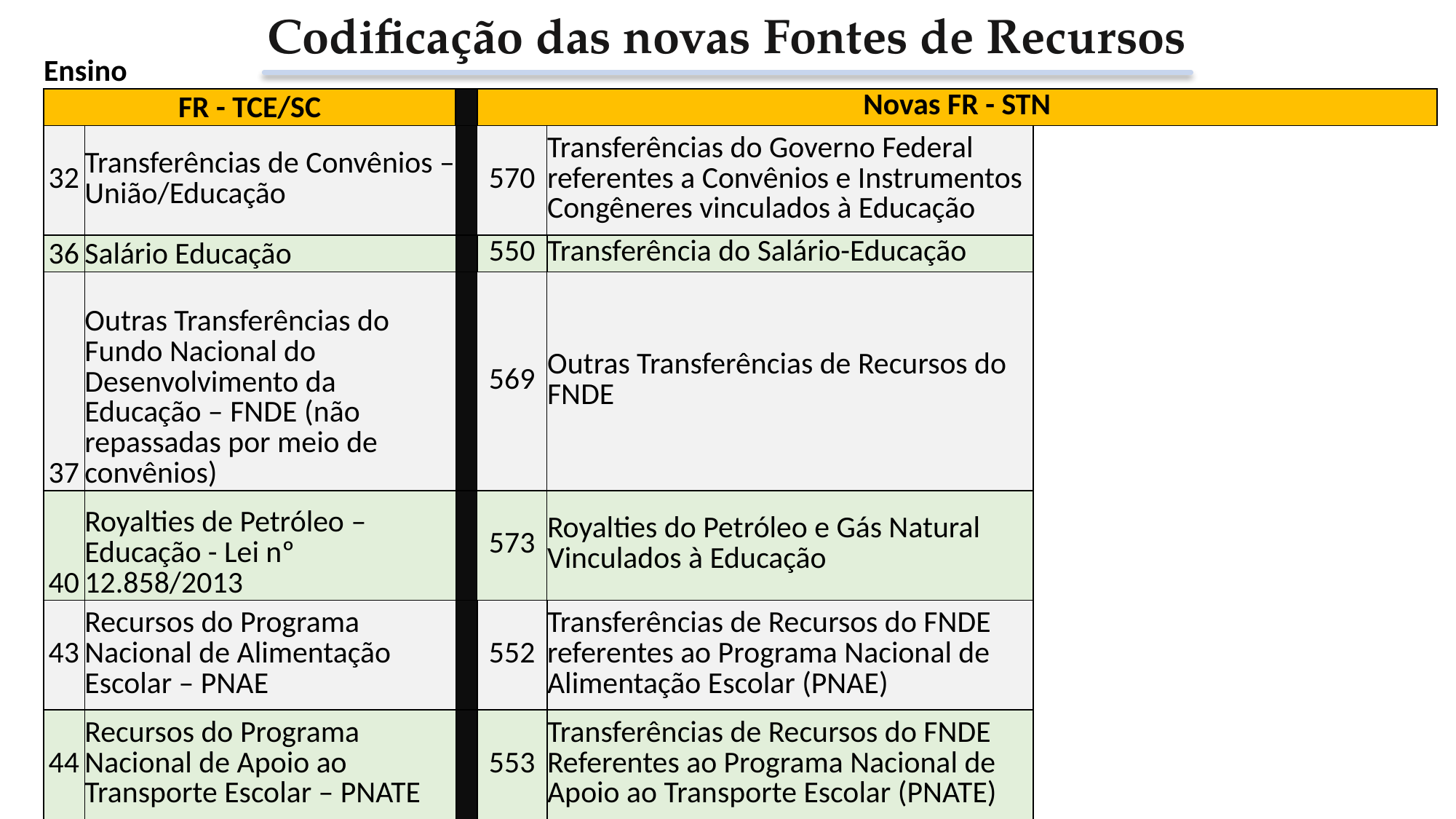

Codificação das novas Fontes de Recursos
| Ensino |  |  |  |  |  |  |
| --- | --- | --- | --- | --- | --- | --- |
| FR - TCE/SC |  |  | Novas FR - STN |  |  |  |
| 32 | Transferências de Convênios – União/Educação |  | 570 | Transferências do Governo Federal referentes a Convênios e Instrumentos Congêneres vinculados à Educação |  |  |
| 36 | Salário Educação |  | 550 | Transferência do Salário-Educação |  |  |
| 37 | Outras Transferências do Fundo Nacional do Desenvolvimento da Educação – FNDE (não repassadas por meio de convênios) |  | 569 | Outras Transferências de Recursos do FNDE |  |  |
| 40 | Royalties de Petróleo – Educação - Lei nº 12.858/2013 |  | 573 | Royalties do Petróleo e Gás Natural Vinculados à Educação |  |  |
| 43 | Recursos do Programa Nacional de Alimentação Escolar – PNAE |  | 552 | Transferências de Recursos do FNDE referentes ao Programa Nacional de Alimentação Escolar (PNAE) |  |  |
| 44 | Recursos do Programa Nacional de Apoio ao Transporte Escolar – PNATE |  | 553 | Transferências de Recursos do FNDE Referentes ao Programa Nacional de Apoio ao Transporte Escolar (PNATE) |  |  |
| 45 | Recursos do Programa Dinheiro Direto na Escola – PDDE |  | 551 | Transferências de Recursos do FNDE referentes ao Programa Dinheiro Direto na Escola (PDDE) |  |  |
| 46 | Receita pela Prestação de Serviços Educacionais |  | 599 | Outros Recursos Vinculados à Educação |  |  |
| 62 | Transferências Voluntárias – Estado/Educação |  | 571 | Transferências do Estado referentes a Convênios e Instrumentos Congêneres vinculados à Educação |  |  |
| 66 | Transferências Legais e Constitucionais do Estado para o Desenvolvimento da Educação |  | 576 | Transferências de Recursos dos Estados para programas de educação |  |  |
| 81 | Operações de Crédito Internas para Programas da Educação Básica |  | 574 | Operações de Crédito Vinculadas à Educação |  |  |
| 84 | Operações de Crédito Externas para Programas da Educação Básica |  | 574 | Operações de Crédito Vinculadas à Educação |  |  |
| 87 | Alienações de Bens destinados a Programas da Educação Básica |  | 755 | Recursos de Alienação de Bens/Ativos - Administração Direta | 70XX | Criado pelo TCE/SC |
|  |  |  | 575 | Outras Transferências de Convênios e Instrumentos Congêneres vinculados à Educação |  |  |